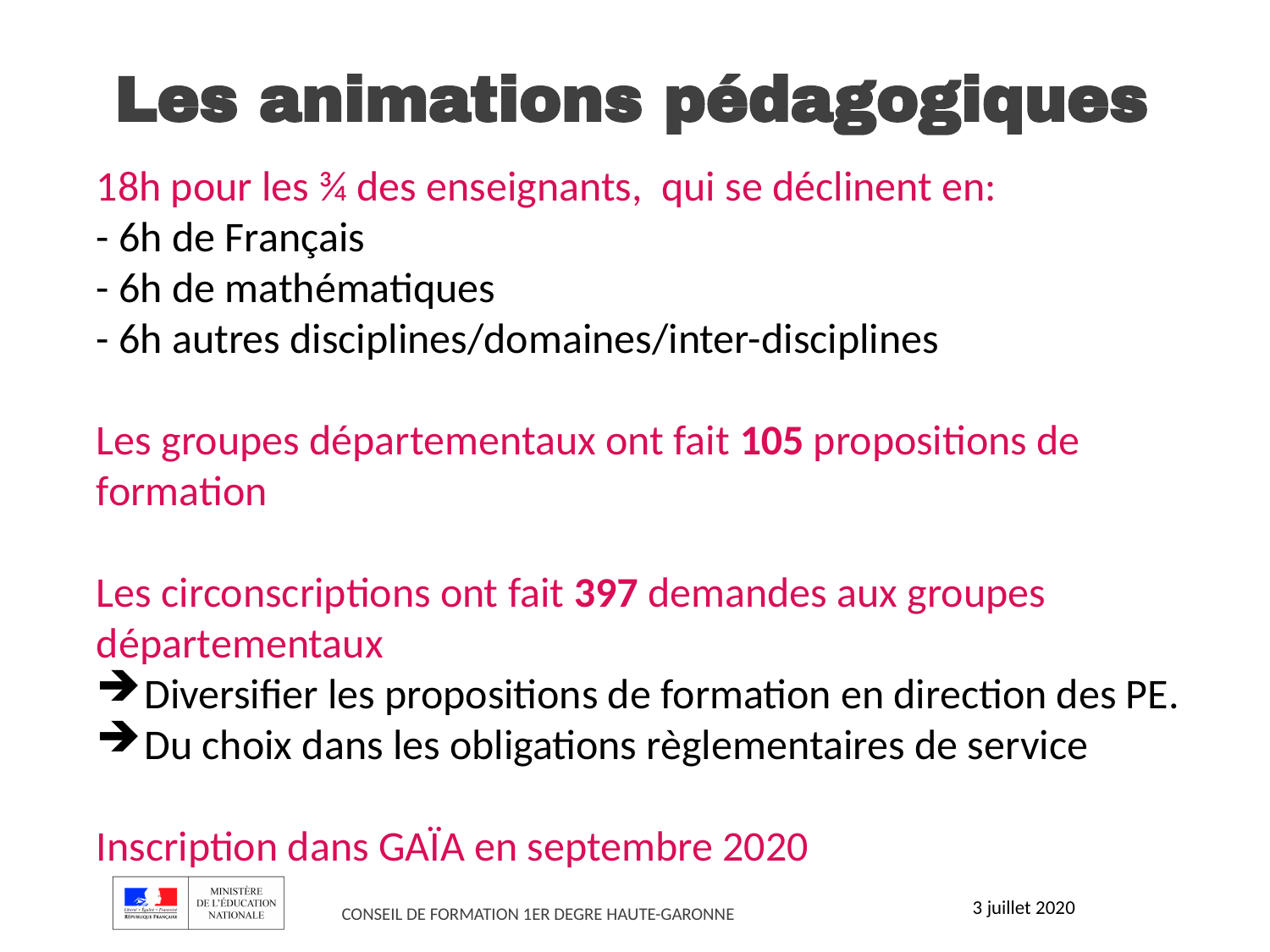

# Les animations pédagogiques
18h pour les ¾ des enseignants,  qui se déclinent en:
- 6h de Français
- 6h de mathématiques
- 6h autres disciplines/domaines/inter-disciplines

Les groupes départementaux ont fait 105 propositions de formation

Les circonscriptions ont fait 397 demandes aux groupes départementaux
Diversifier les propositions de formation en direction des PE.
Du choix dans les obligations règlementaires de service

Inscription dans GAÏA en septembre 2020
3 juillet 2020